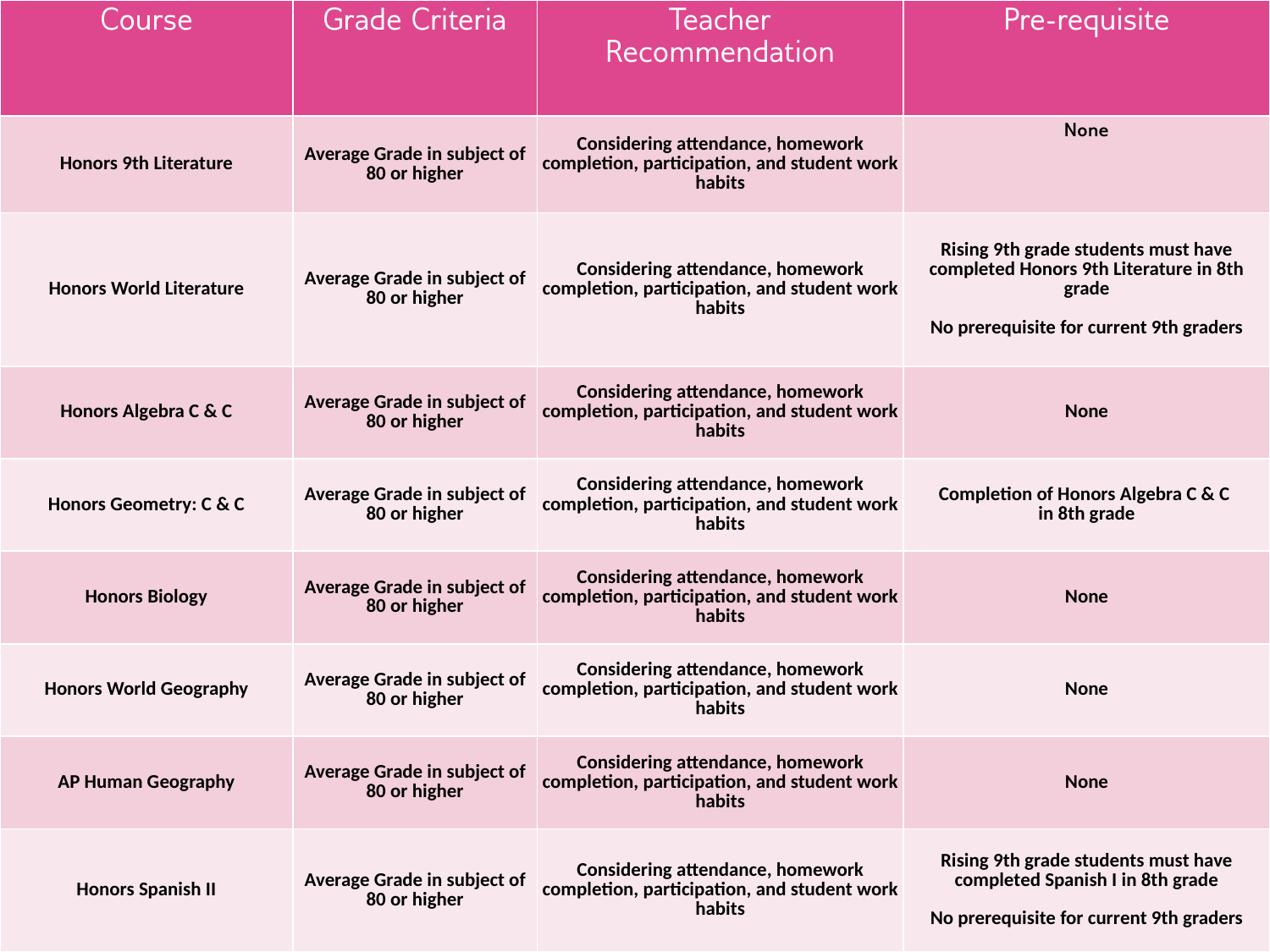

| Course | Grade Criteria | Teacher Recommendation | Pre-requisite |
| --- | --- | --- | --- |
| Honors 9th Literature | Average Grade in subject of 80 or higher | Considering attendance, homework completion, participation, and student work habits | None |
| Honors World Literature | Average Grade in subject of 80 or higher | Considering attendance, homework completion, participation, and student work habits | Rising 9th grade students must have completed Honors 9th Literature in 8th grade No prerequisite for current 9th graders |
| Honors Algebra C & C | Average Grade in subject of 80 or higher | Considering attendance, homework completion, participation, and student work habits | None |
| Honors Geometry: C & C | Average Grade in subject of 80 or higher | Considering attendance, homework completion, participation, and student work habits | Completion of Honors Algebra C & C in 8th grade |
| Honors Biology | Average Grade in subject of 80 or higher | Considering attendance, homework completion, participation, and student work habits | None |
| Honors World Geography | Average Grade in subject of 80 or higher | Considering attendance, homework completion, participation, and student work habits | None |
| AP Human Geography | Average Grade in subject of 80 or higher | Considering attendance, homework completion, participation, and student work habits | None |
| Honors Spanish II | Average Grade in subject of 80 or higher | Considering attendance, homework completion, participation, and student work habits | Rising 9th grade students must have completed Spanish I in 8th grade No prerequisite for current 9th graders |
#